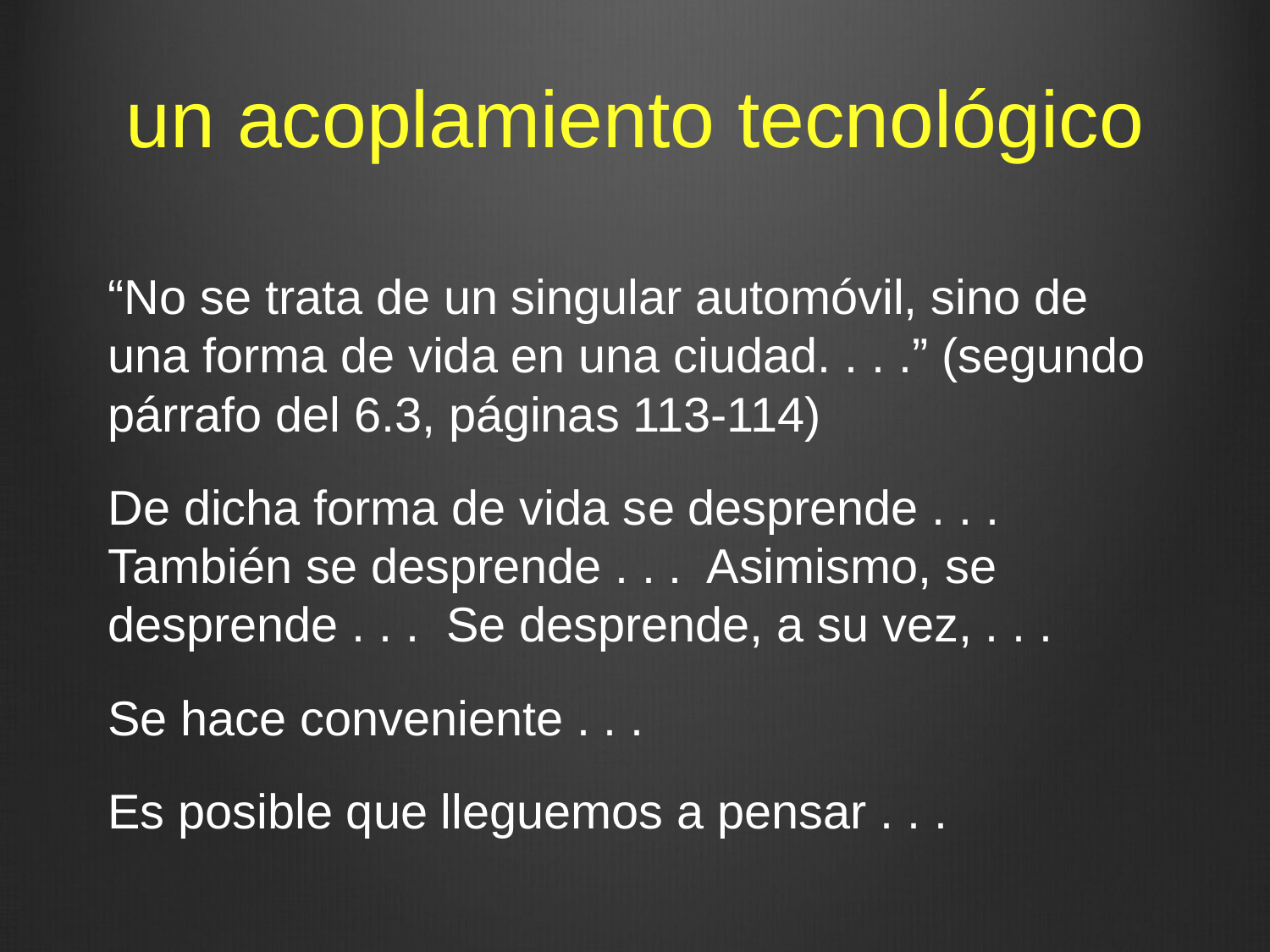

# un acoplamiento tecnológico
“No se trata de un singular automóvil, sino de una forma de vida en una ciudad. . . .” (segundo párrafo del 6.3, páginas 113-114)
De dicha forma de vida se desprende . . .  También se desprende . . .  Asimismo, se desprende . . .  Se desprende, a su vez, . . .
Se hace conveniente . . .
Es posible que lleguemos a pensar . . .